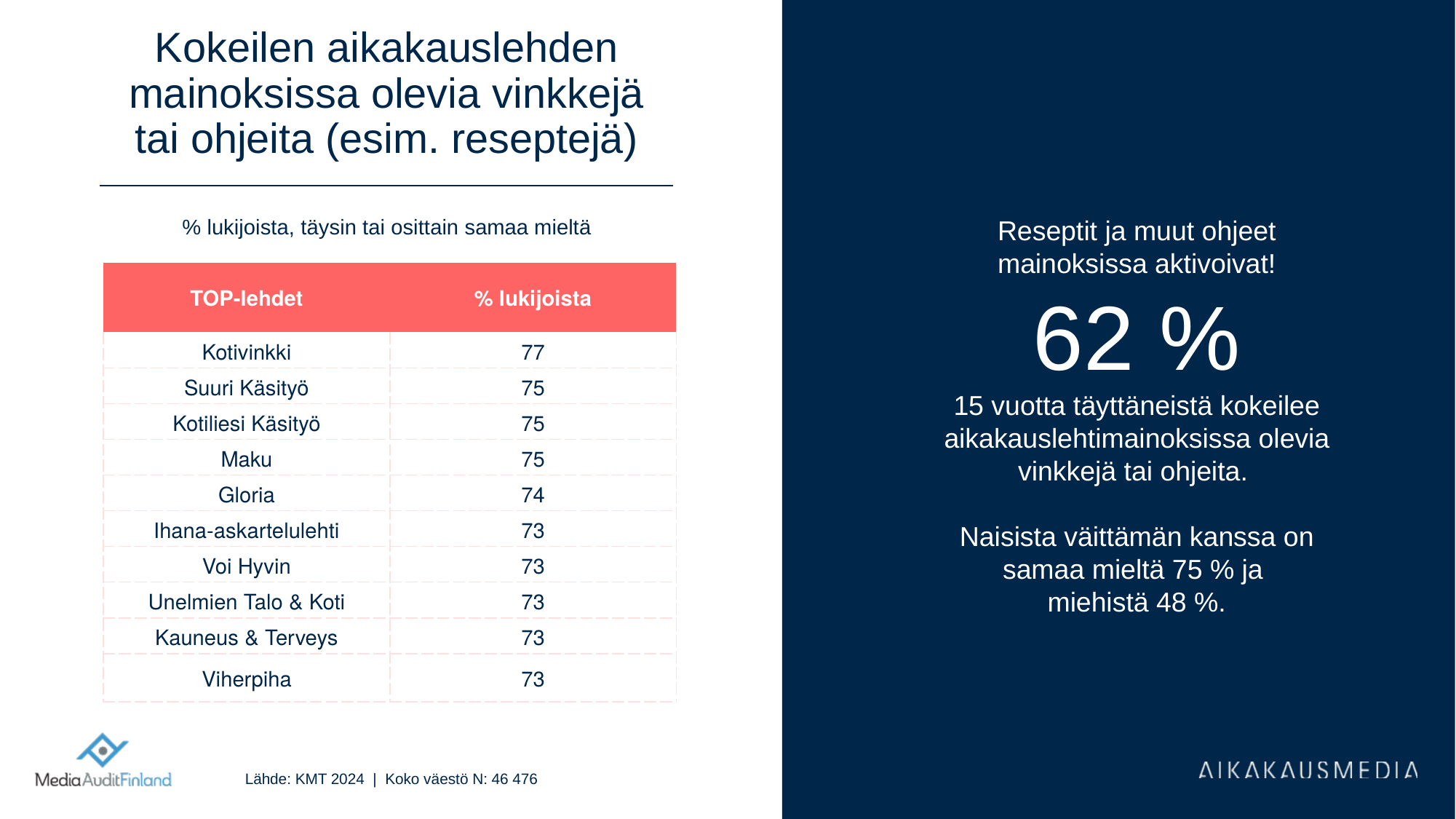

# Kokeilen aikakauslehden mainoksissa olevia vinkkejä tai ohjeita (esim. reseptejä)

% lukijoista, täysin tai osittain samaa mieltä
Reseptit ja muut ohjeet mainoksissa aktivoivat!
62 %
15 vuotta täyttäneistä kokeilee aikakauslehtimainoksissa olevia vinkkejä tai ohjeita.

Naisista väittämän kanssa on samaa mieltä 75 % ja
miehistä 48 %.
| TOP-lehdet | % lukijoista |
| --- | --- |
| Kotivinkki | 77 |
| Suuri Käsityö | 75 |
| Kotiliesi Käsityö | 75 |
| Maku | 75 |
| Gloria | 74 |
| Ihana-askartelulehti | 73 |
| Voi Hyvin | 73 |
| Unelmien Talo & Koti | 73 |
| Kauneus & Terveys | 73 |
| Viherpiha | 73 |
Lähde: KMT 2024  |  Koko väestö N: 46 476